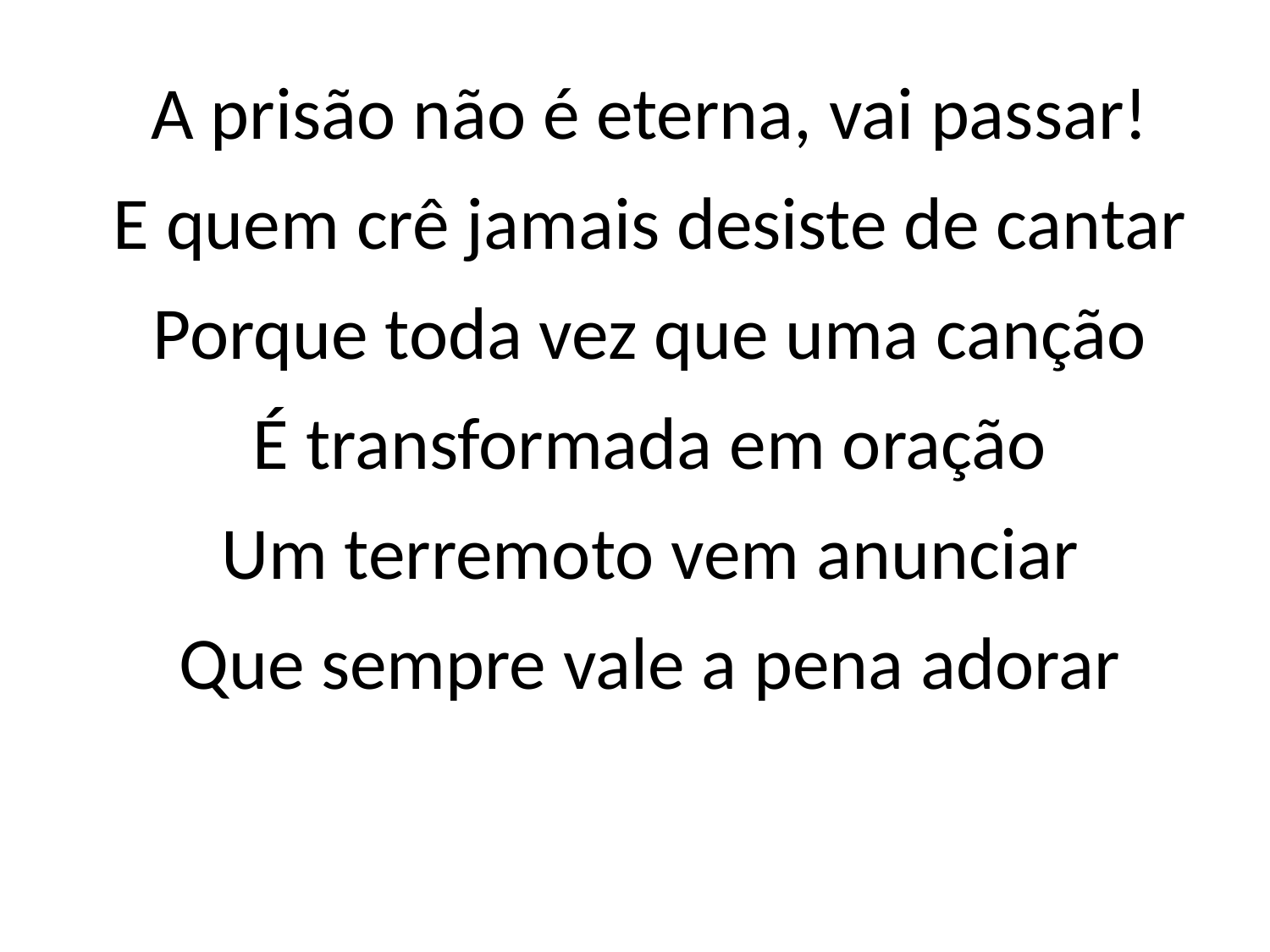

A prisão não é eterna, vai passar!

E quem crê jamais desiste de cantar

Porque toda vez que uma canção

É transformada em oração

Um terremoto vem anunciar

Que sempre vale a pena adorar

#